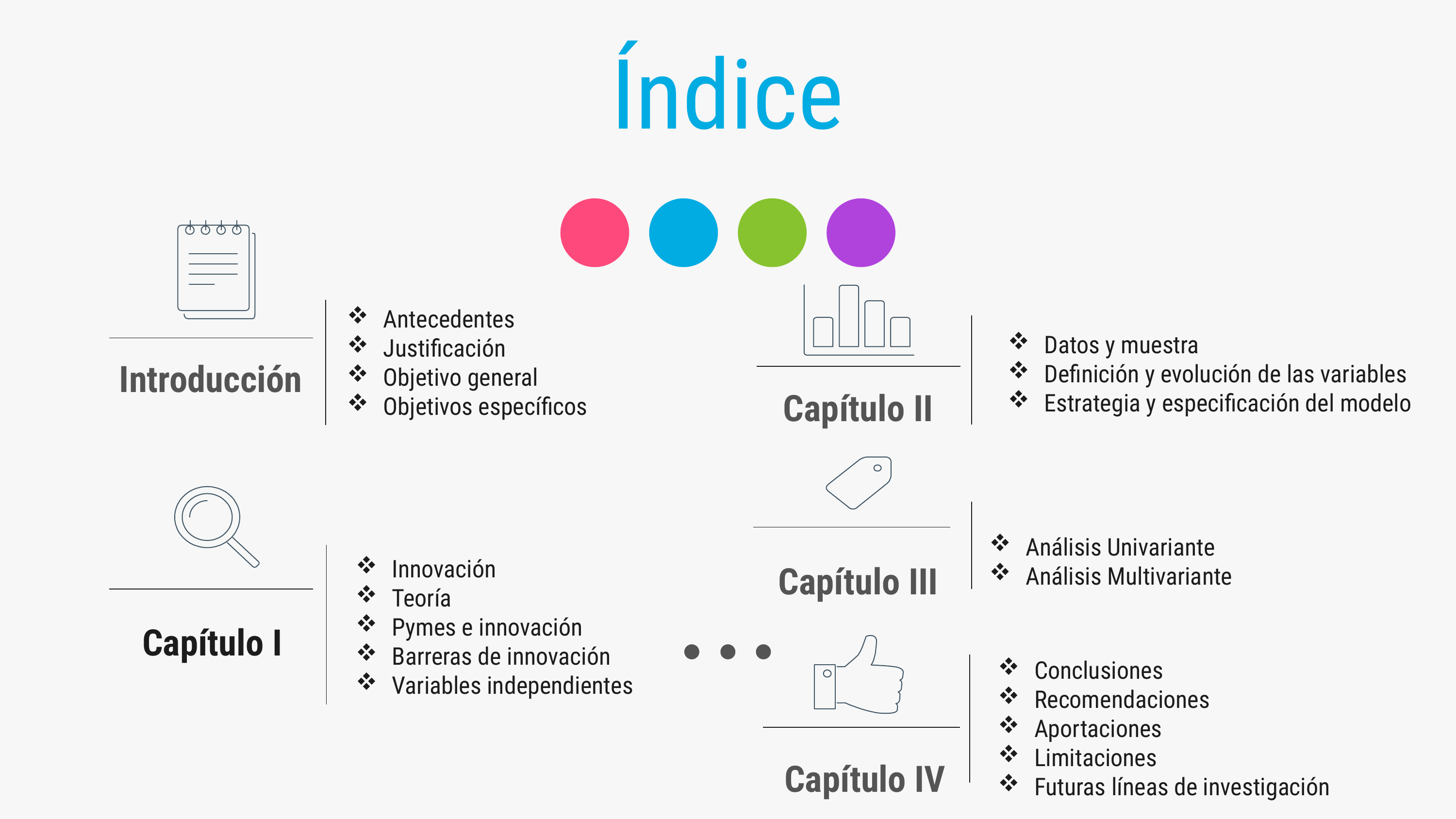

# Índice

Antecedentes
Justificación
Objetivo general
Objetivos específicos
Datos y muestra
Definición y evolución de las variables
Estrategia y especificación del modelo
Introducción
Capítulo II

Análisis Univariante
Análisis Multivariante
Capítulo III
Innovación
Teoría
Pymes e innovación
Barreras de innovación
Variables independientes
Capítulo I

Conclusiones
Recomendaciones
Aportaciones
Limitaciones
Futuras líneas de investigación
Capítulo IV